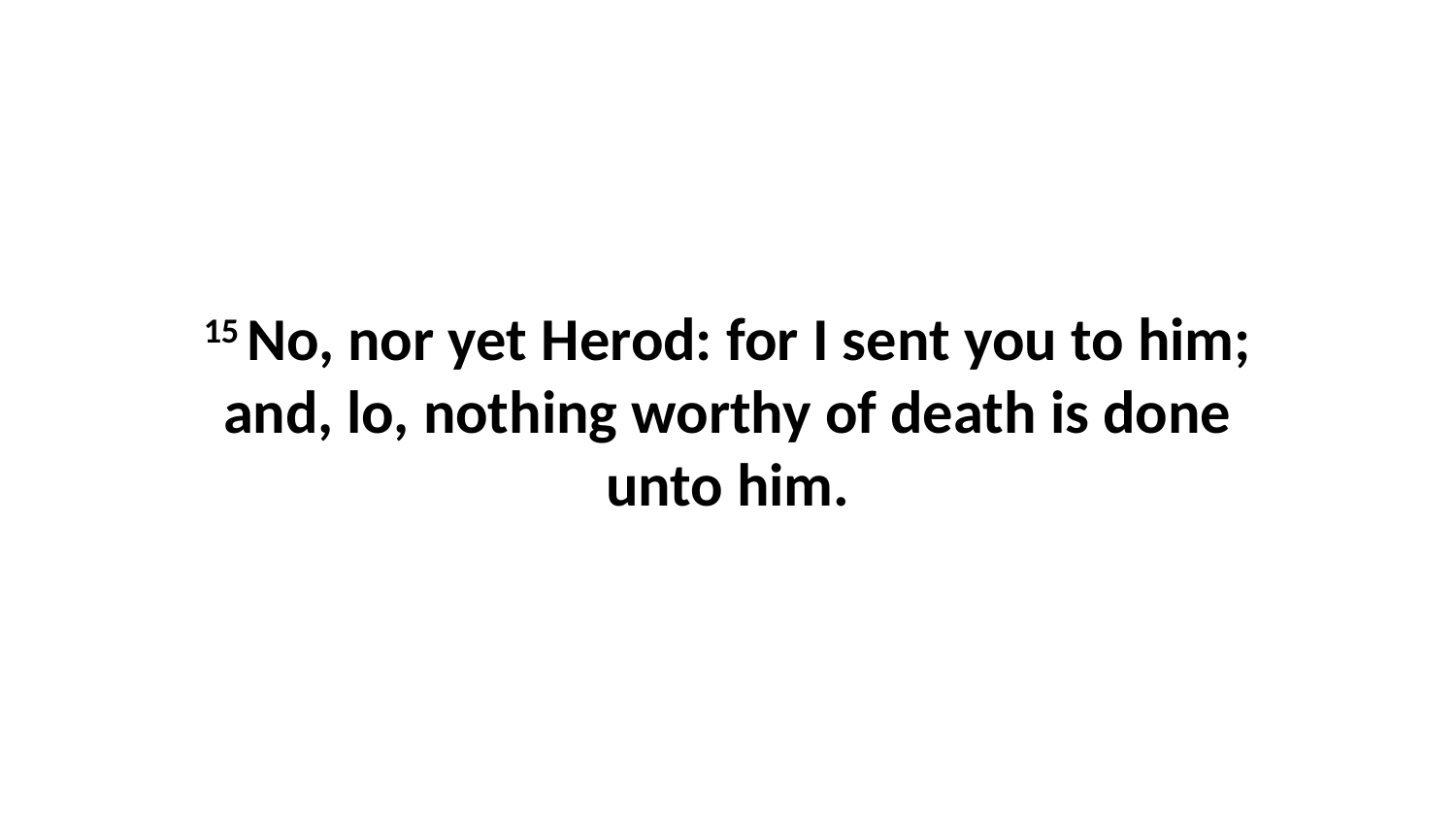

15 No, nor yet Herod: for I sent you to him; and, lo, nothing worthy of death is done unto him.